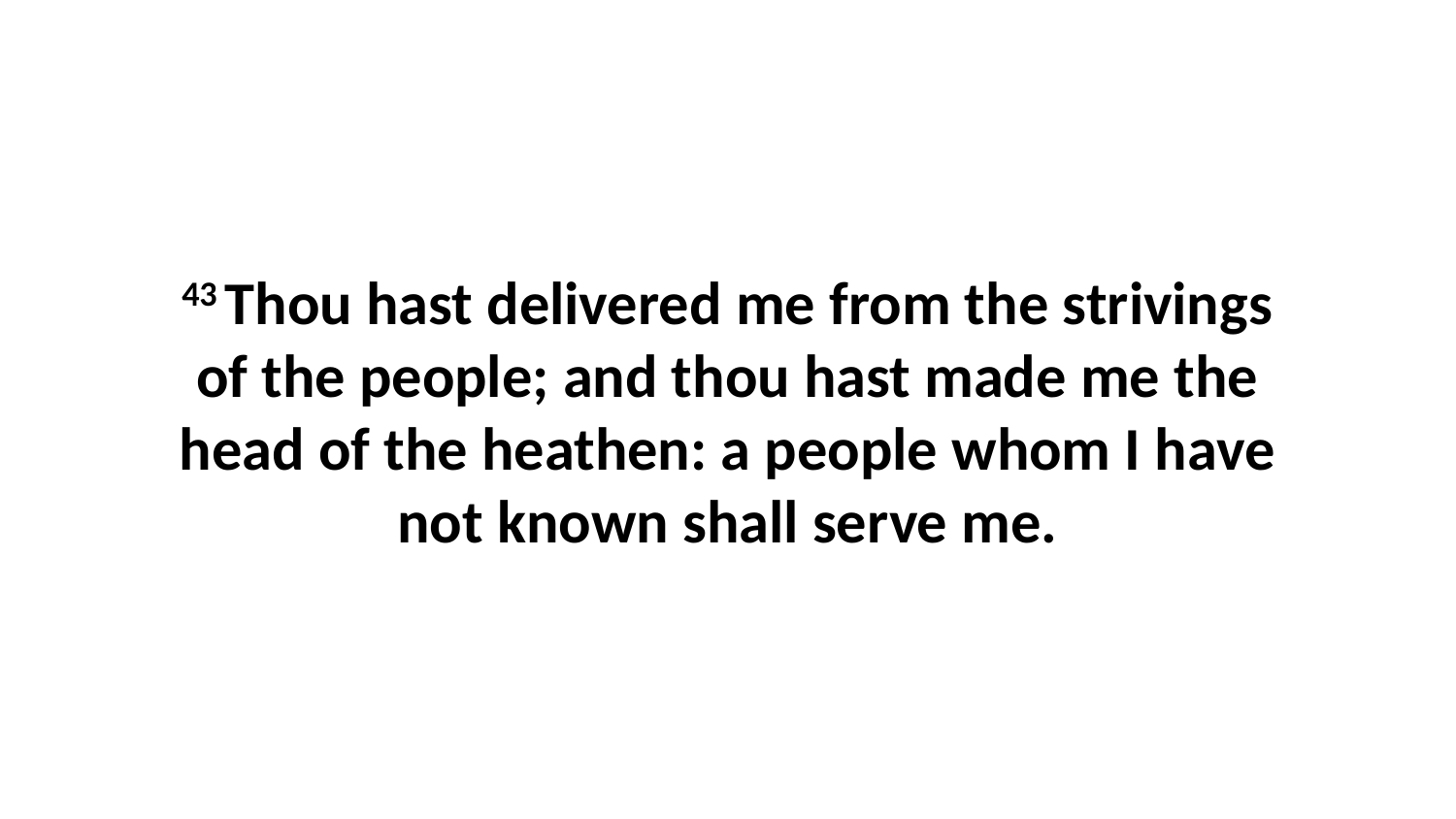

43 Thou hast delivered me from the strivings of the people; and thou hast made me the head of the heathen: a people whom I have not known shall serve me.